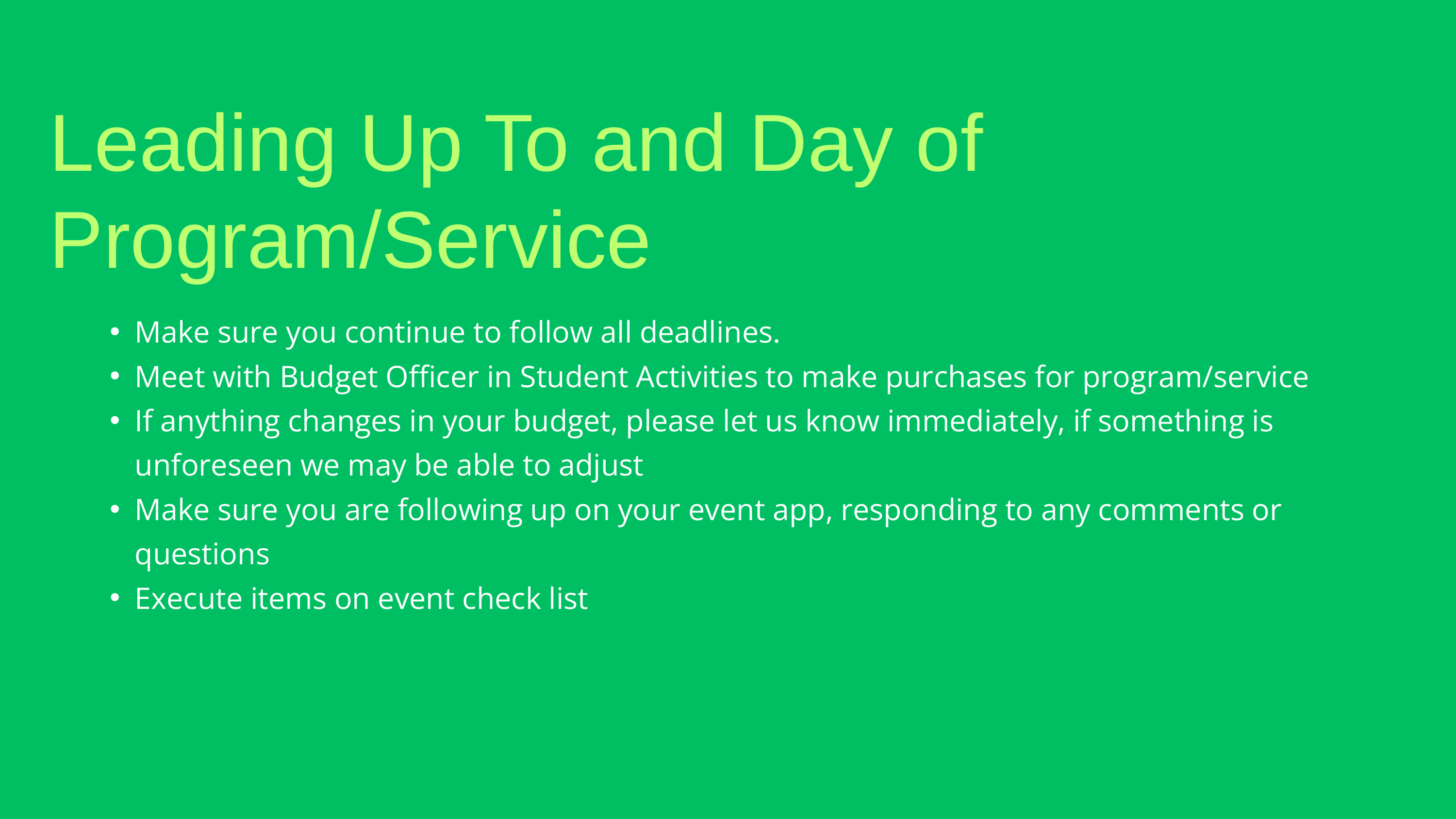

Leading Up To and Day of Program/Service
Make sure you continue to follow all deadlines.
Meet with Budget Officer in Student Activities to make purchases for program/service
If anything changes in your budget, please let us know immediately, if something is unforeseen we may be able to adjust
Make sure you are following up on your event app, responding to any comments or questions
Execute items on event check list